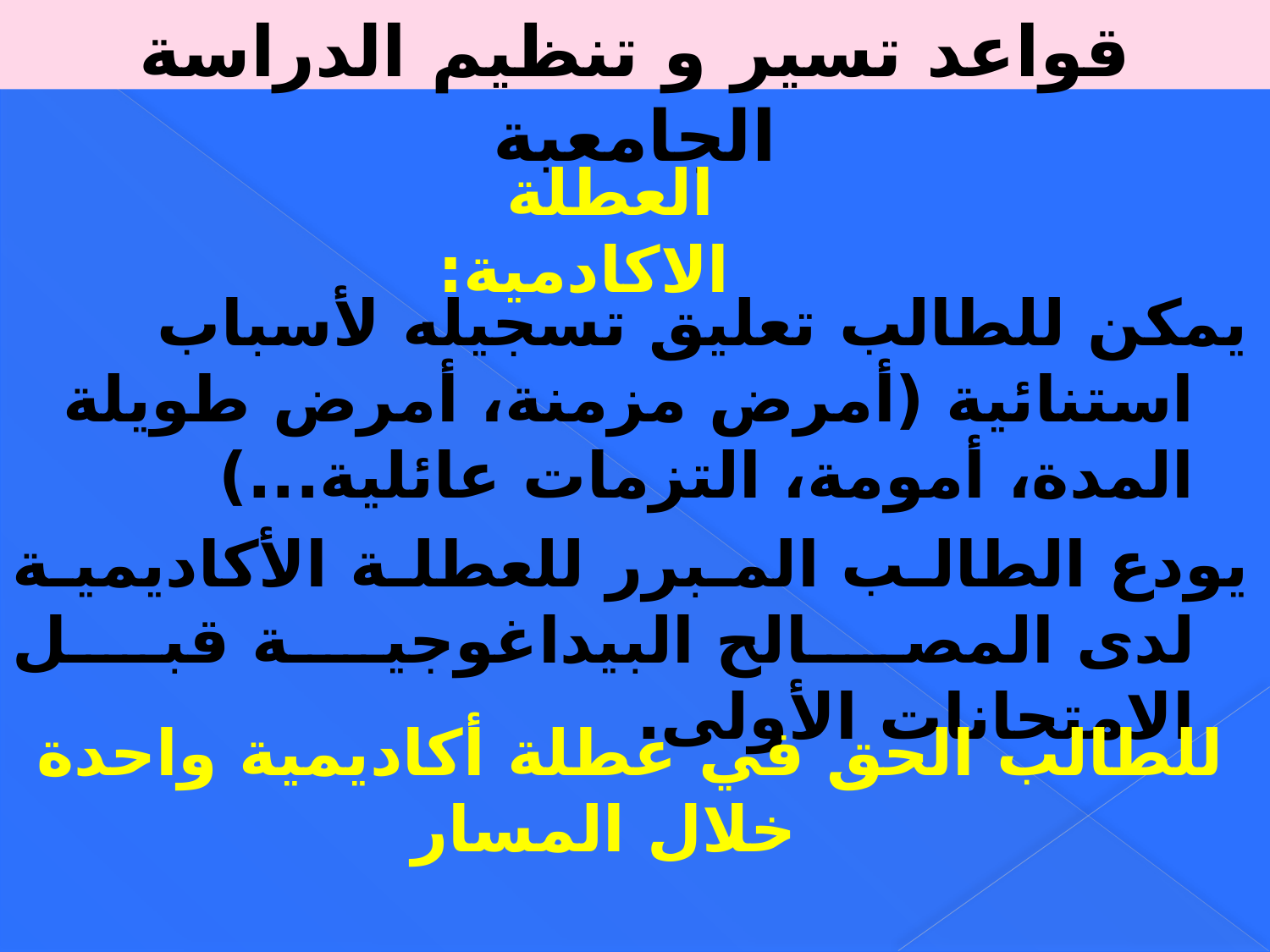

قواعد تسير و تنظيم الدراسة الجامعية
العطلة الاكادمية:
يمكن للطالب تعليق تسجيله لأسباب استنائية (أمرض مزمنة، أمرض طويلة المدة، أمومة، التزمات عائلية...)
يودع الطالب المبرر للعطلة الأكاديمية لدى المصالح البيداغوجية قبل الامتحانات الأولى.
للطالب الحق في عطلة أكاديمية واحدة خلال المسار